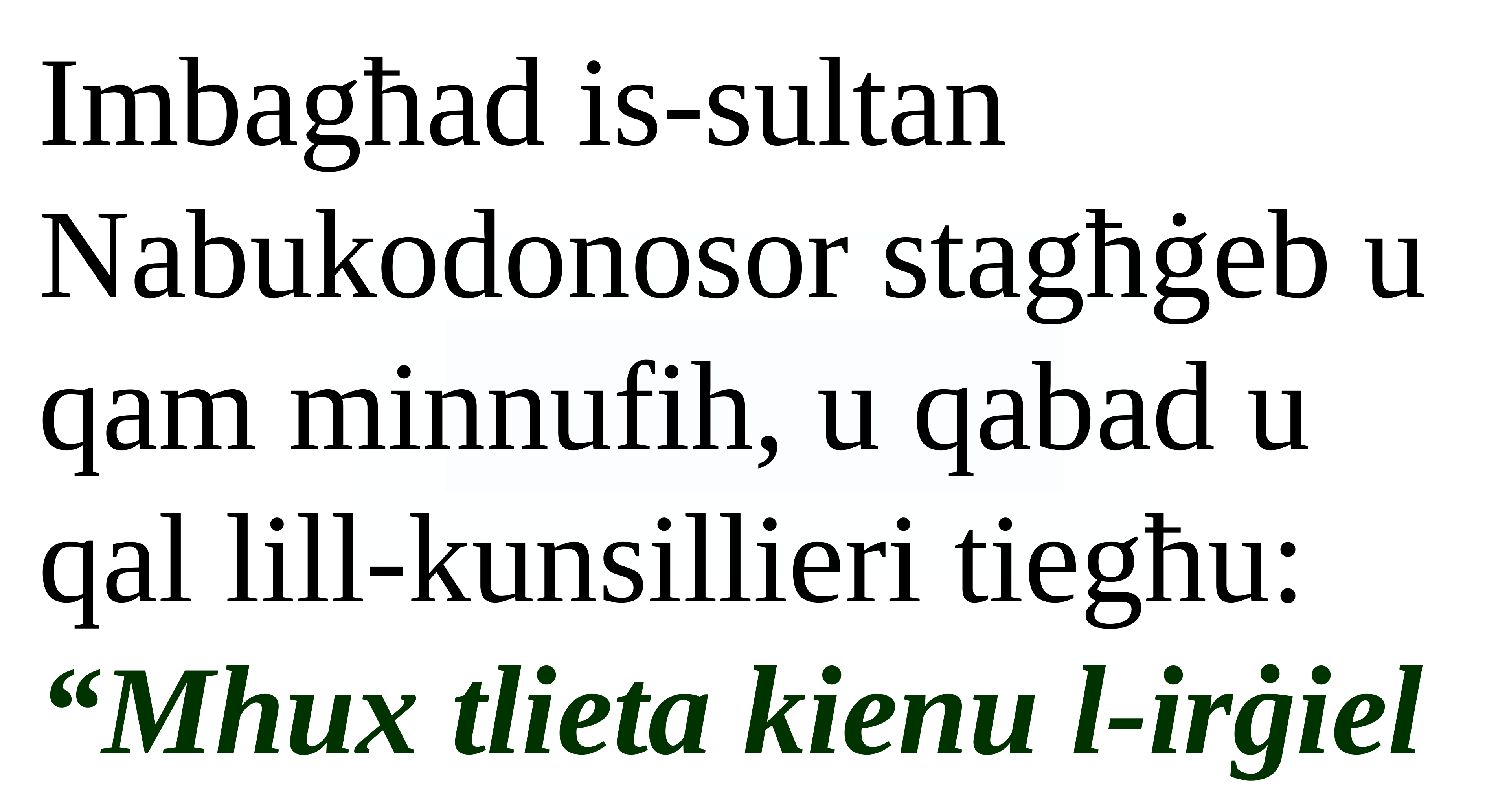

Imbagħad is-sultan Nabukodonosor stagħġeb u qam minnufih, u qabad u qal lill-kunsillieri tiegħu:
“Mhux tlieta kienu l-irġiel